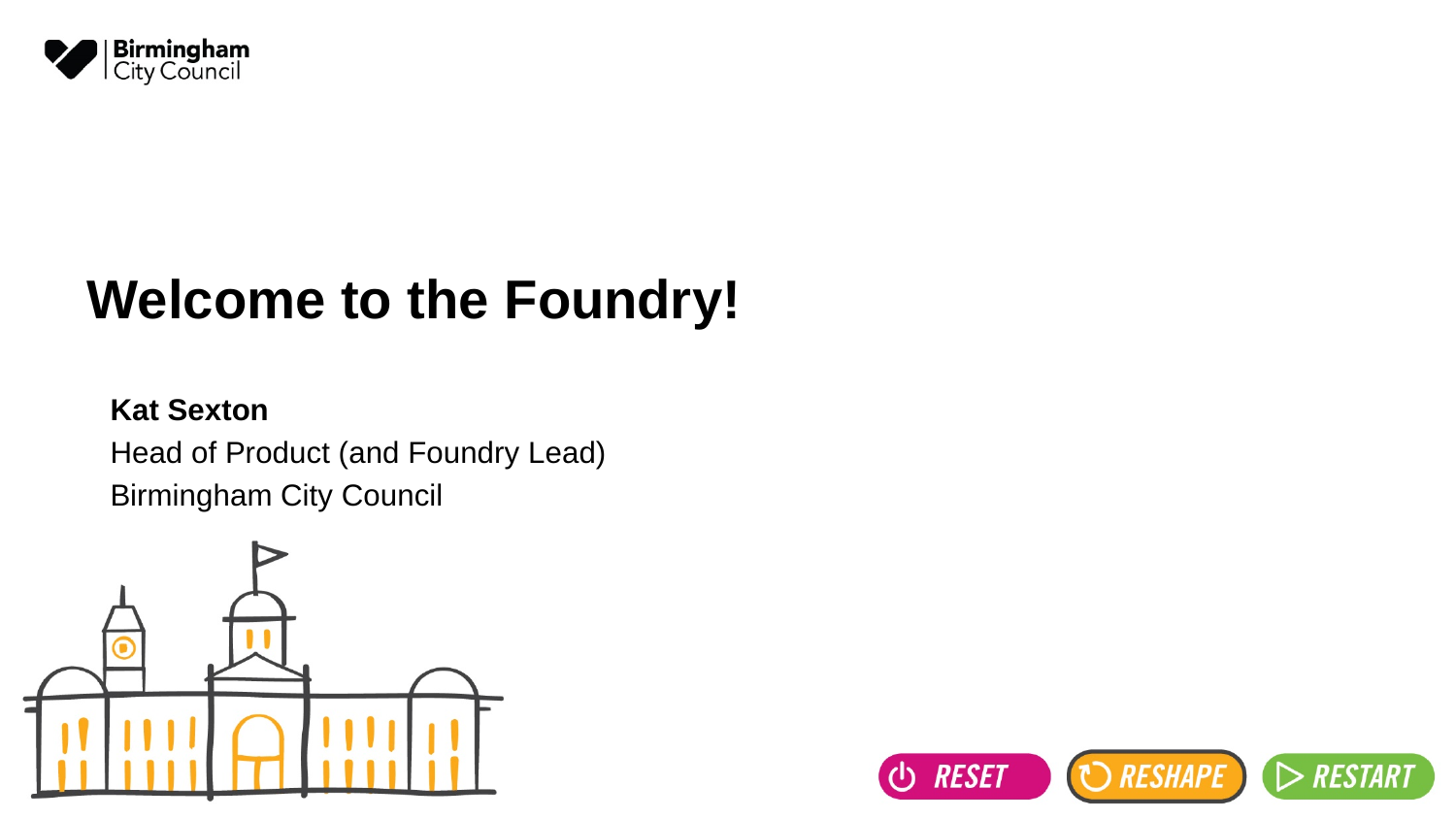

# Welcome to the Foundry!
Kat Sexton
Head of Product (and Foundry Lead)
Birmingham City Council